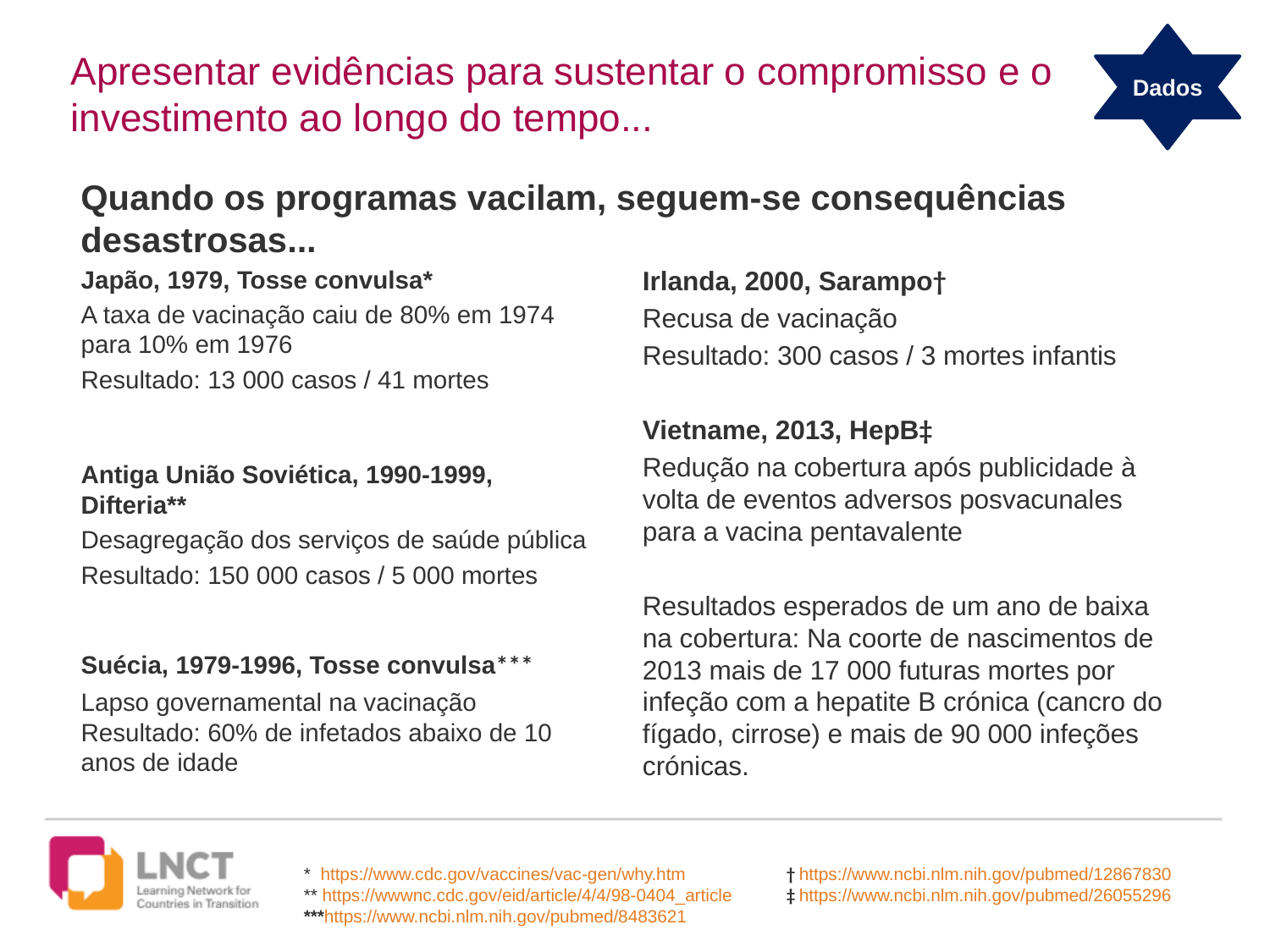

Dados
# Apresentar evidências para sustentar o compromisso e o investimento ao longo do tempo...
Quando os programas vacilam, seguem-se consequências desastrosas...
Japão, 1979, Tosse convulsa*
A taxa de vacinação caiu de 80% em 1974 para 10% em 1976
Resultado: 13 000 casos / 41 mortes

Antiga União Soviética, 1990-1999, Difteria**
Desagregação dos serviços de saúde pública
Resultado: 150 000 casos / 5 000 mortes

Suécia, 1979-1996, Tosse convulsa***
Lapso governamental na vacinação
Resultado: 60% de infetados abaixo de 10 anos de idade

Irlanda, 2000, Sarampo†
Recusa de vacinação
Resultado: 300 casos / 3 mortes infantis

Vietname, 2013, HepB‡
Redução na cobertura após publicidade à volta de eventos adversos posvacunales para a vacina pentavalente

Resultados esperados de um ano de baixa na cobertura: Na coorte de nascimentos de 2013 mais de 17 000 futuras mortes por infeção com a hepatite B crónica (cancro do fígado, cirrose) e mais de 90 000 infeções crónicas.
*  https://www.cdc.gov/vaccines/vac-gen/why.htm
** https://wwwnc.cdc.gov/eid/article/4/4/98-0404_article
***https://www.ncbi.nlm.nih.gov/pubmed/8483621
† https://www.ncbi.nlm.nih.gov/pubmed/12867830
‡ https://www.ncbi.nlm.nih.gov/pubmed/26055296